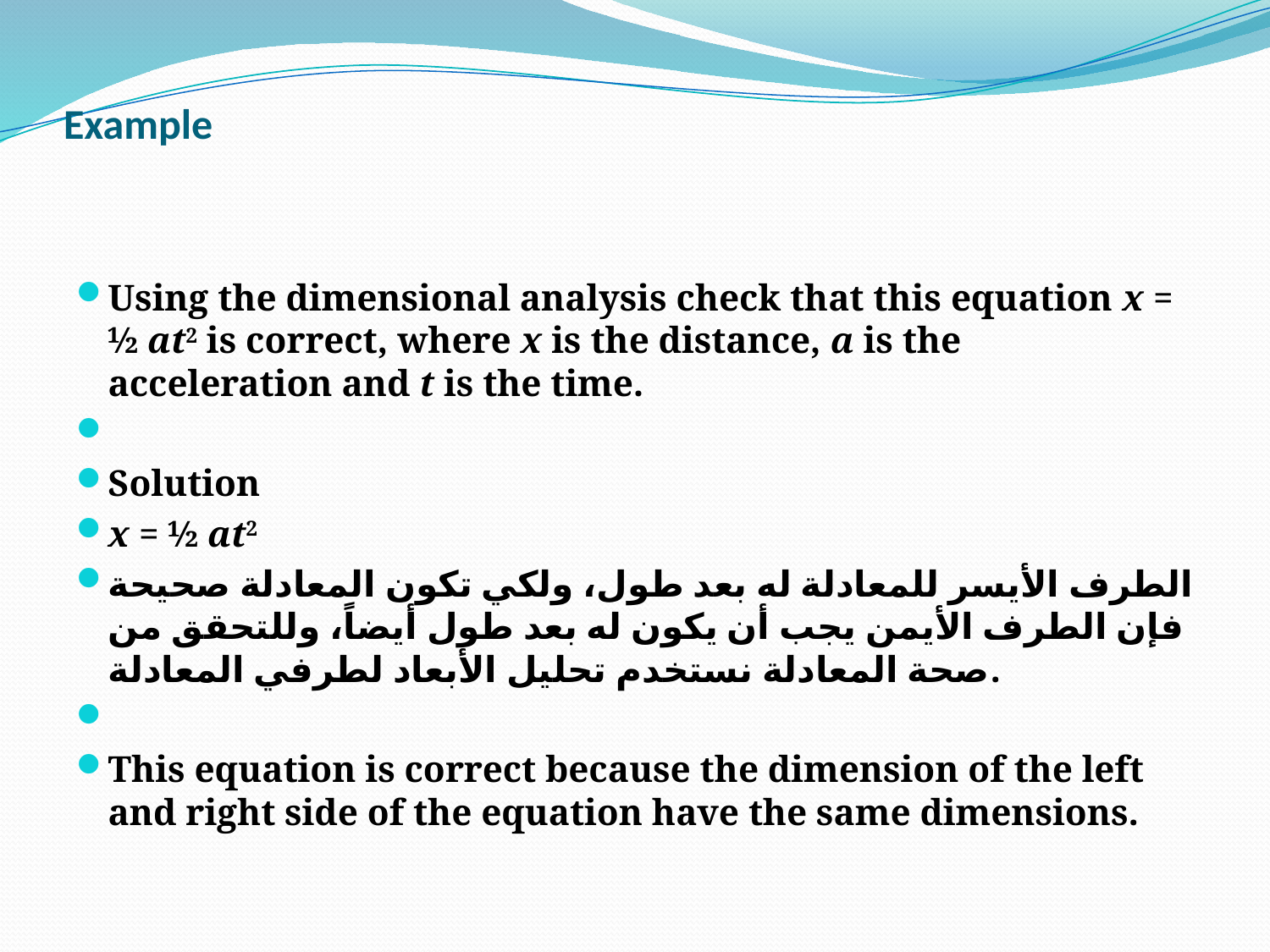

# Example
Using the dimensional analysis check that this equation x = ½ at2 is correct, where x is the distance, a is the acceleration and t is the time.

Solution
x = ½ at2
الطرف الأيسر للمعادلة له بعد طول، ولكي تكون المعادلة صحيحة فإن الطرف الأيمن يجب أن يكون له بعد طول أيضاً، وللتحقق من صحة المعادلة نستخدم تحليل الأبعاد لطرفي المعادلة.

This equation is correct because the dimension of the left and right side of the equation have the same dimensions.